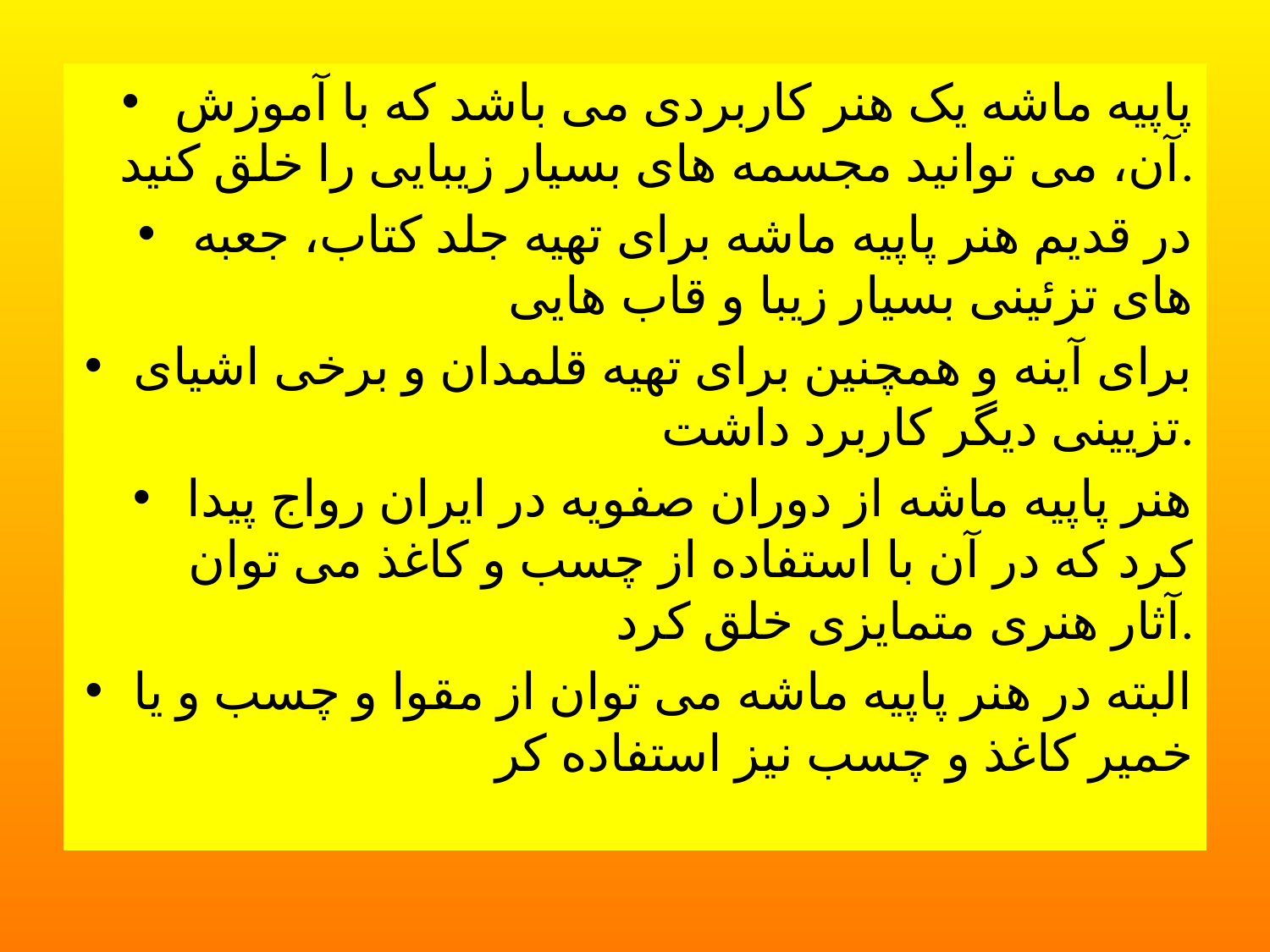

پاپیه ماشه یک هنر کاربردی می باشد که با آموزش آن، می توانید مجسمه های بسیار زیبایی را خلق کنید.
در قدیم هنر پاپیه ماشه برای تهیه جلد کتاب، جعبه های تزئینی بسیار زیبا و قاب هایی
برای آینه و همچنین برای تهیه قلمدان و برخی اشیای تزیینی دیگر کاربرد داشت.
هنر پاپیه ماشه از دوران صفویه در ایران رواج پیدا کرد که در آن با استفاده از چسب و کاغذ می توان آثار هنری متمایزی خلق کرد.
البته در هنر پاپیه ماشه می توان از مقوا و چسب و یا خمیر کاغذ و چسب نیز استفاده کر